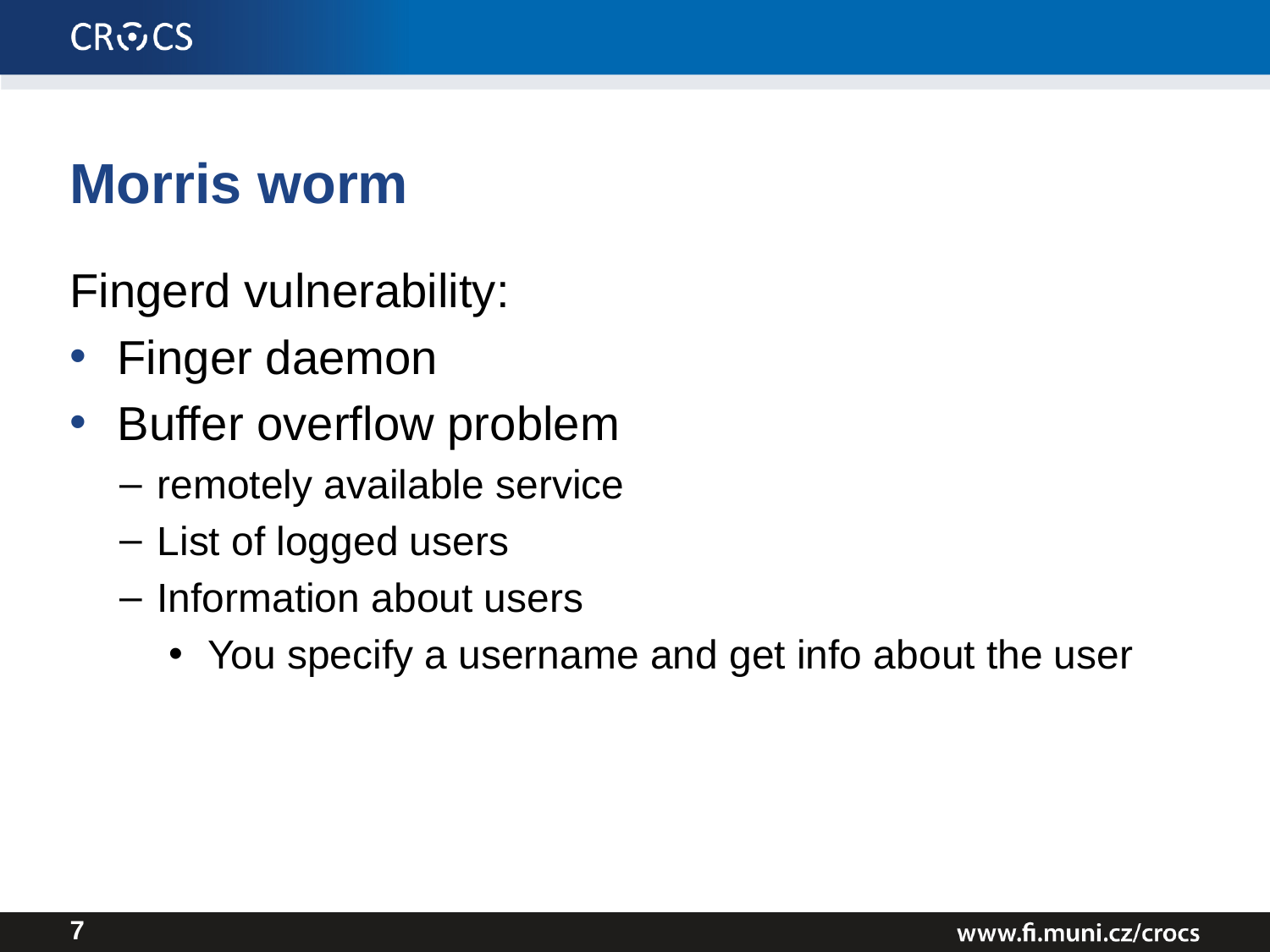

# Morris worm
Fingerd vulnerability:
Finger daemon
Buffer overflow problem
remotely available service
List of logged users
Information about users
You specify a username and get info about the user
7